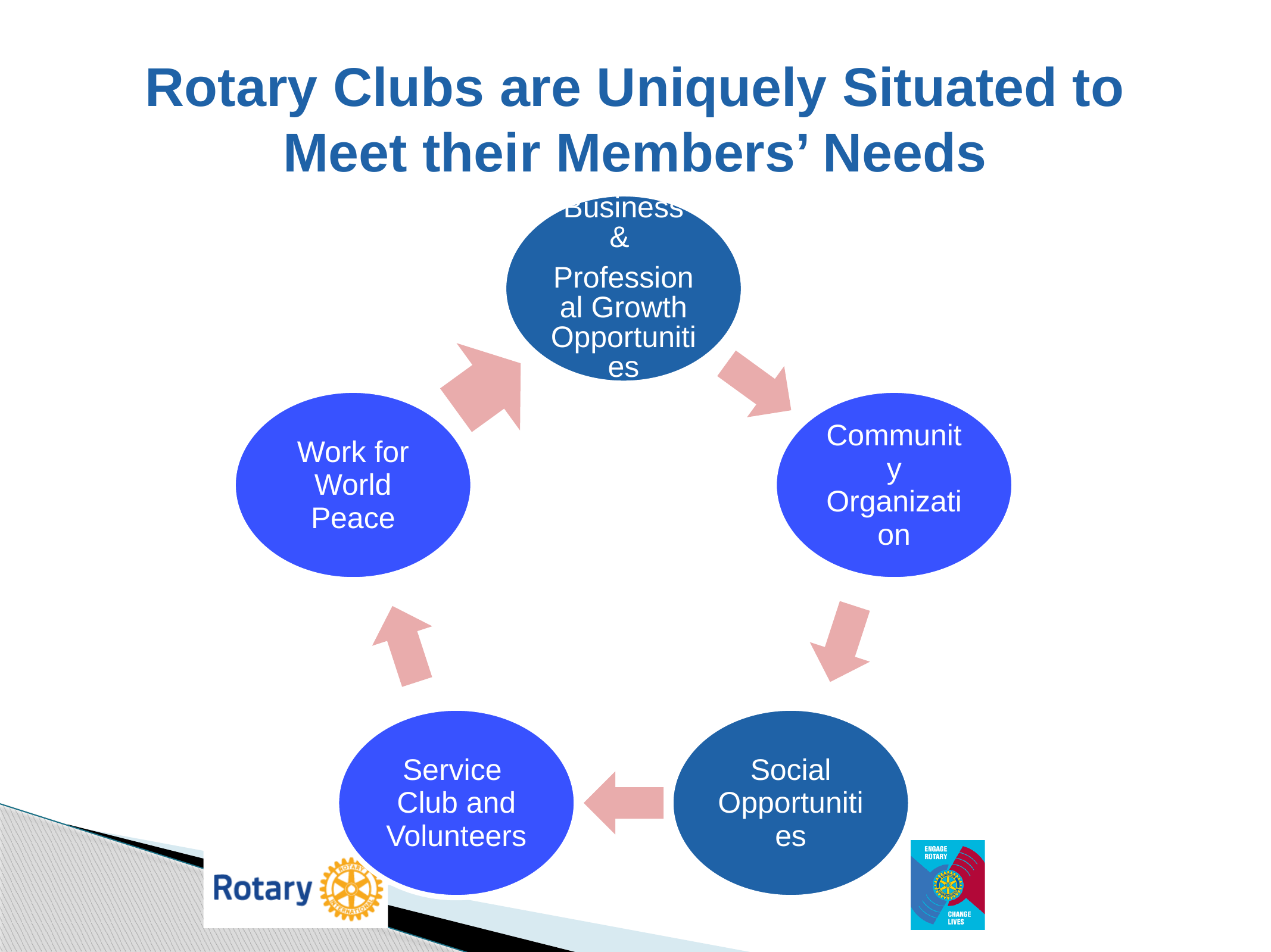

# Rotary Clubs are Uniquely Situated to Meet their Members’ Needs
Business &
Professional Growth Opportunities
Community Organization
Social Opportunities
Service  Club and Volunteers
Work for World Peace